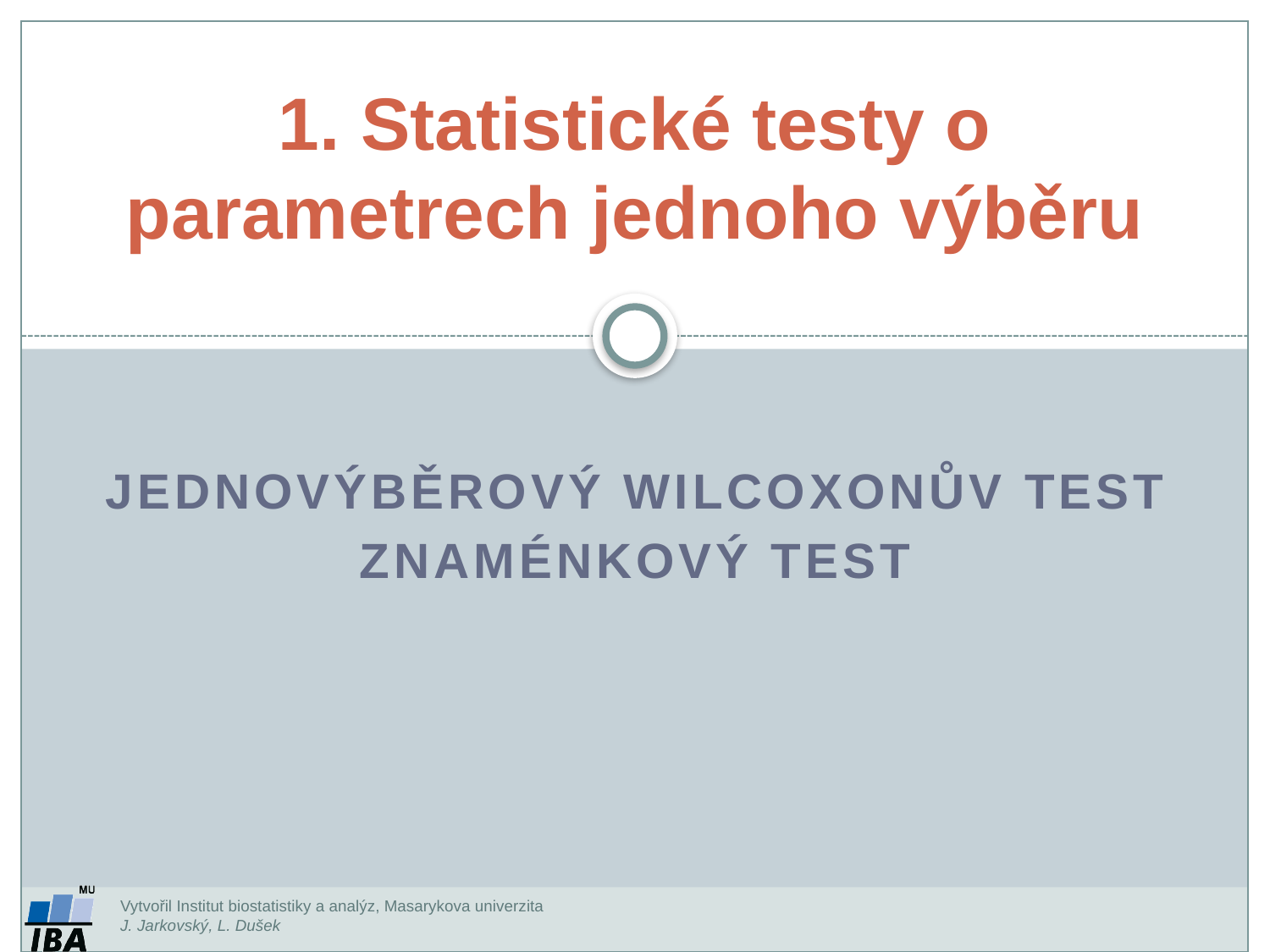

1. Statistické testy o parametrech jednoho výběru
Jednovýběrový Wilcoxonův test
Znaménkový test
Vytvořil Institut biostatistiky a analýz, Masarykova univerzita
J. Jarkovský, L. Dušek